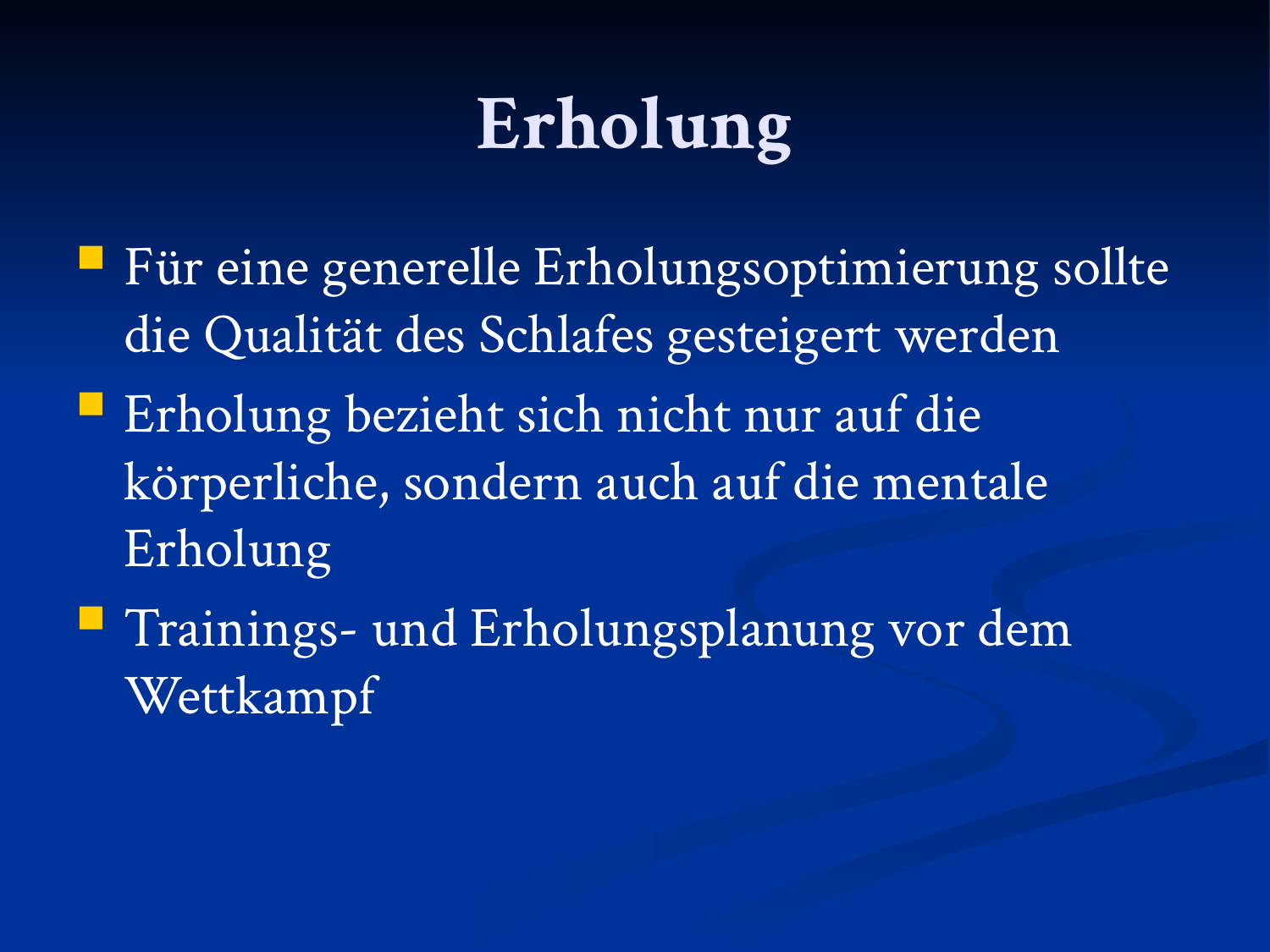

# Erholung
Für eine generelle Erholungsoptimierung sollte die Qualität des Schlafes gesteigert werden
Erholung bezieht sich nicht nur auf die körperliche, sondern auch auf die mentale Erholung
Trainings- und Erholungsplanung vor dem Wettkampf